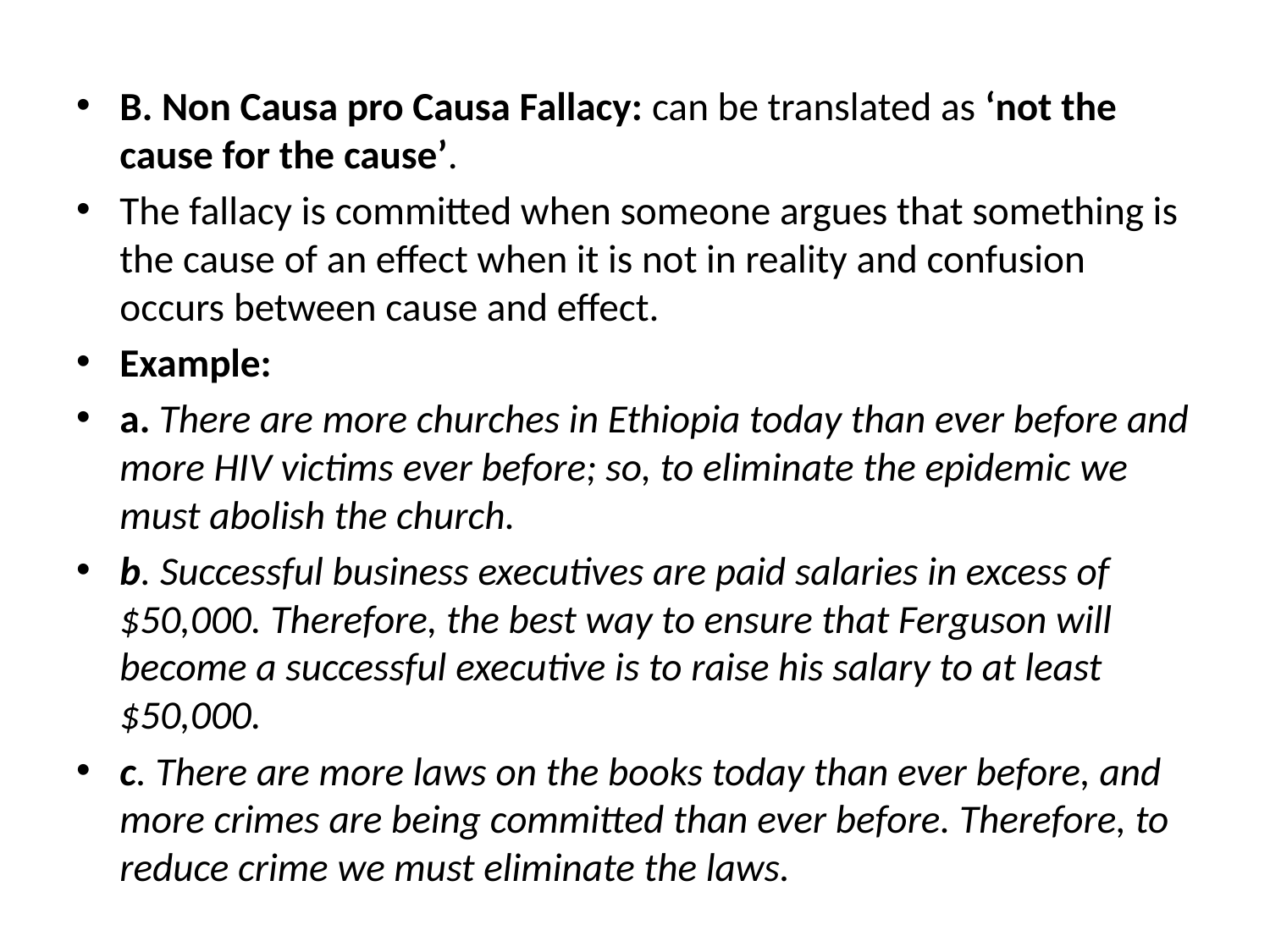

B. Non Causa pro Causa Fallacy: can be translated as ‘not the cause for the cause’.
The fallacy is committed when someone argues that something is the cause of an effect when it is not in reality and confusion occurs between cause and effect.
Example:
a. There are more churches in Ethiopia today than ever before and more HIV victims ever before; so, to eliminate the epidemic we must abolish the church.
b. Successful business executives are paid salaries in excess of $50,000. Therefore, the best way to ensure that Ferguson will become a successful executive is to raise his salary to at least $50,000.
c. There are more laws on the books today than ever before, and more crimes are being committed than ever before. Therefore, to reduce crime we must eliminate the laws.